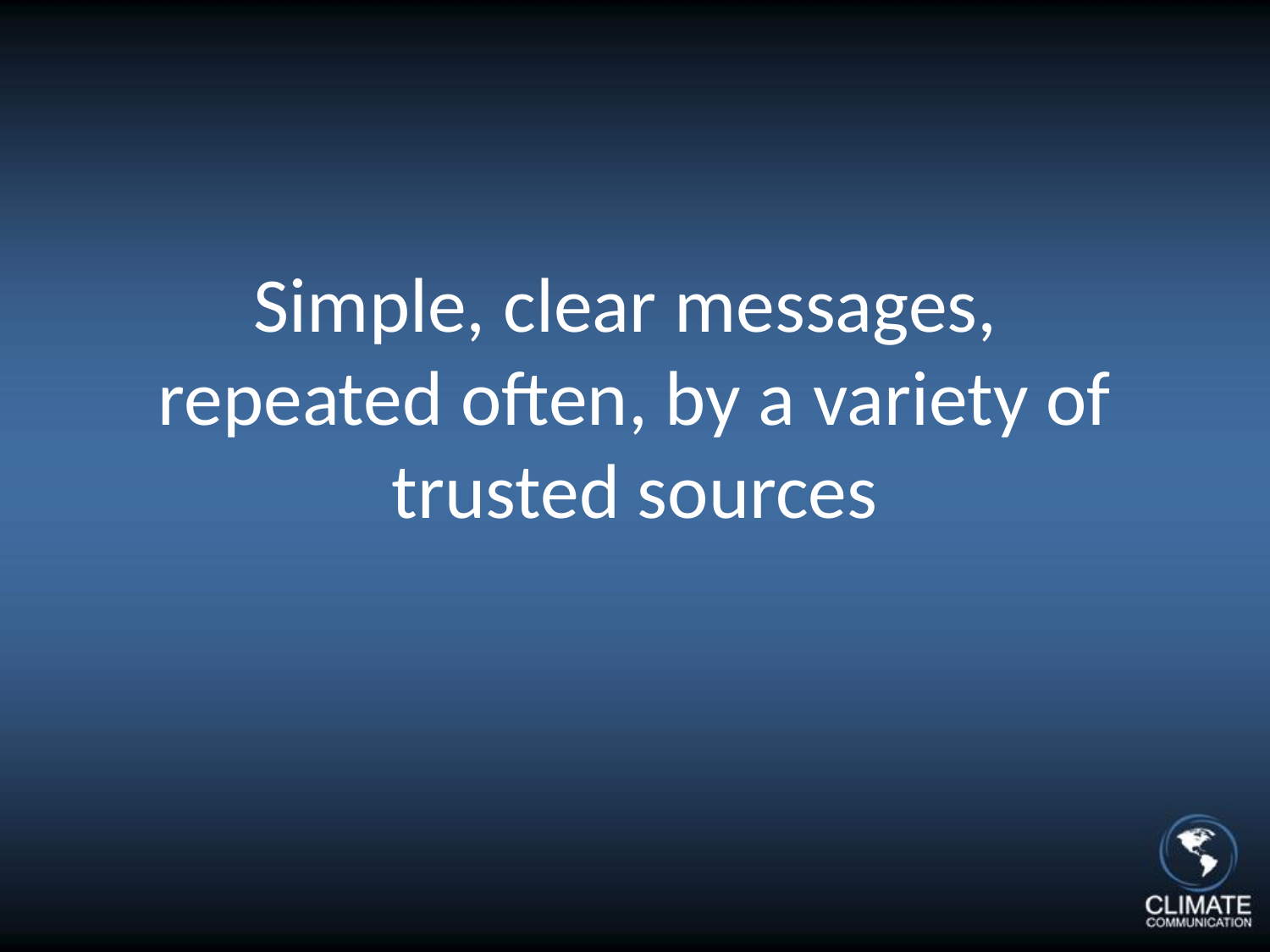

# Simple, clear messages, repeated often, by a variety of trusted sources